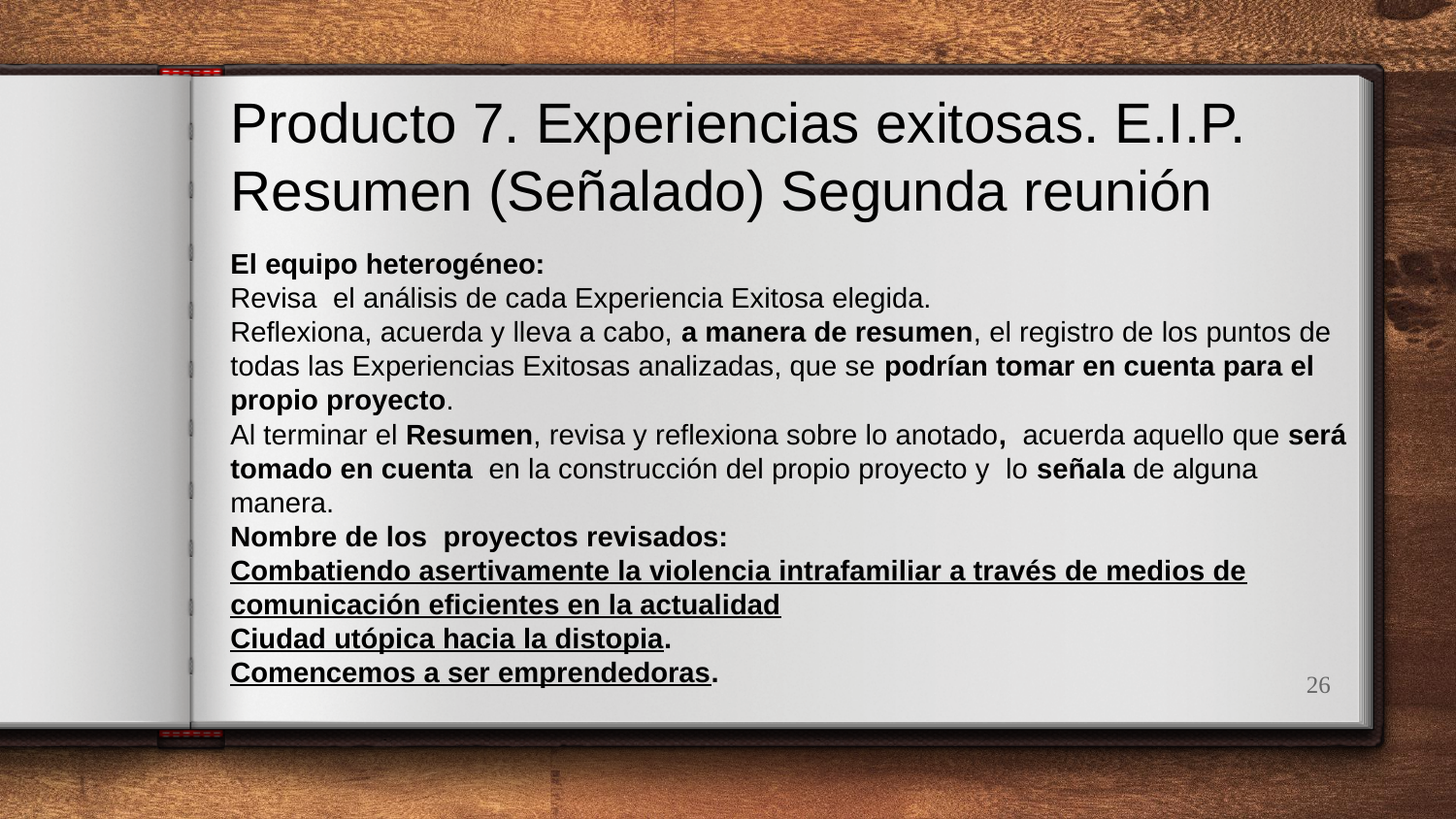

Producto 7. Experiencias exitosas. E.I.P. Resumen (Señalado) Segunda reunión
El equipo heterogéneo:
Revisa  el análisis de cada Experiencia Exitosa elegida.
Reflexiona, acuerda y lleva a cabo, a manera de resumen, el registro de los puntos de todas las Experiencias Exitosas analizadas, que se podrían tomar en cuenta para el propio proyecto.
Al terminar el Resumen, revisa y reflexiona sobre lo anotado,  acuerda aquello que será tomado en cuenta  en la construcción del propio proyecto y  lo señala de alguna manera.
Nombre de los  proyectos revisados:
Combatiendo asertivamente la violencia intrafamiliar a través de medios de comunicación eficientes en la actualidad
Ciudad utópica hacia la distopia.
Comencemos a ser emprendedoras.

26